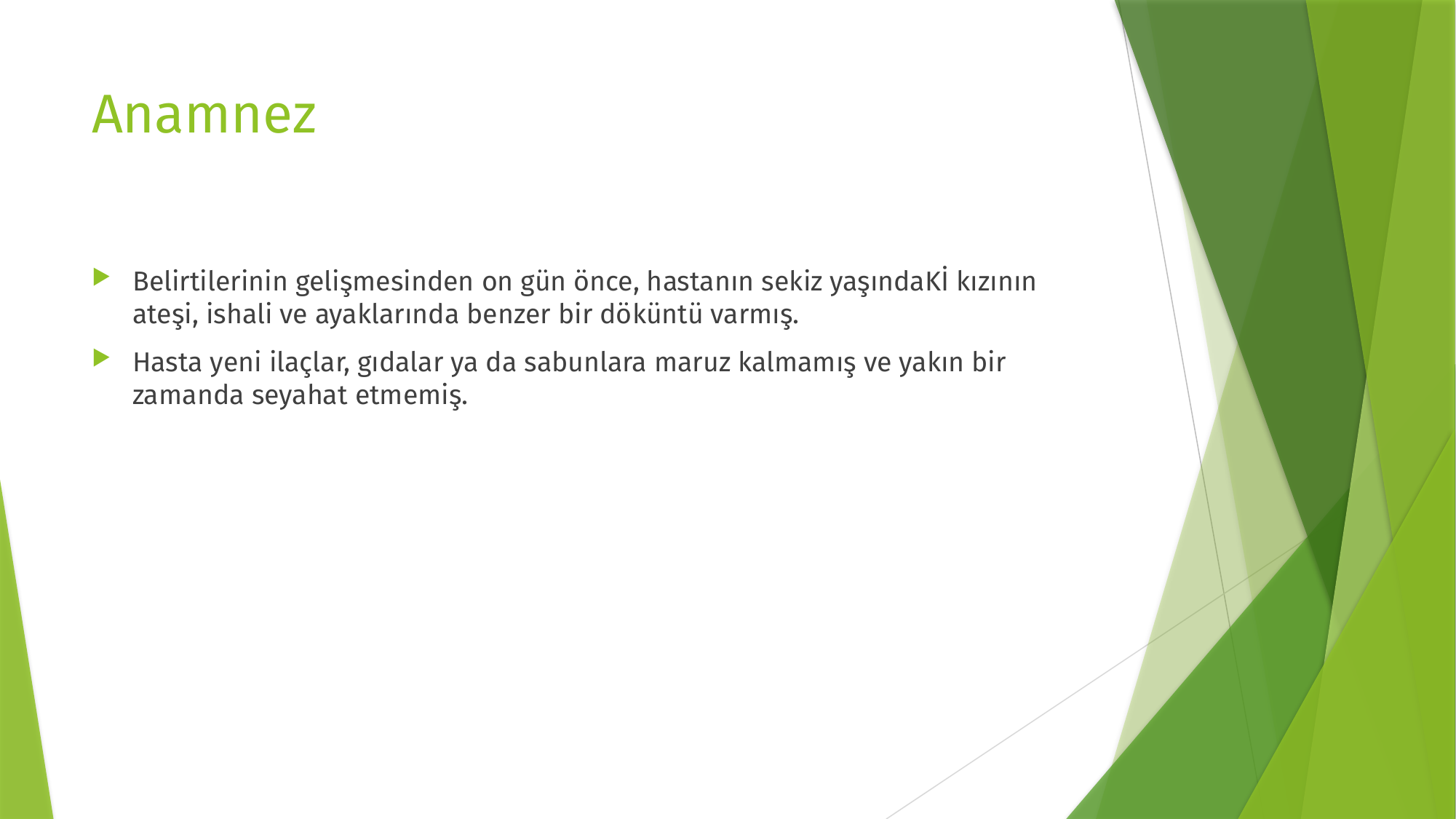

# Anamnez
Belirtilerinin gelişmesinden on gün önce, hastanın sekiz yaşındaKİ kızının ateşi, ishali ve ayaklarında benzer bir döküntü varmış.
Hasta yeni ilaçlar, gıdalar ya da sabunlara maruz kalmamış ve yakın bir zamanda seyahat etmemiş.